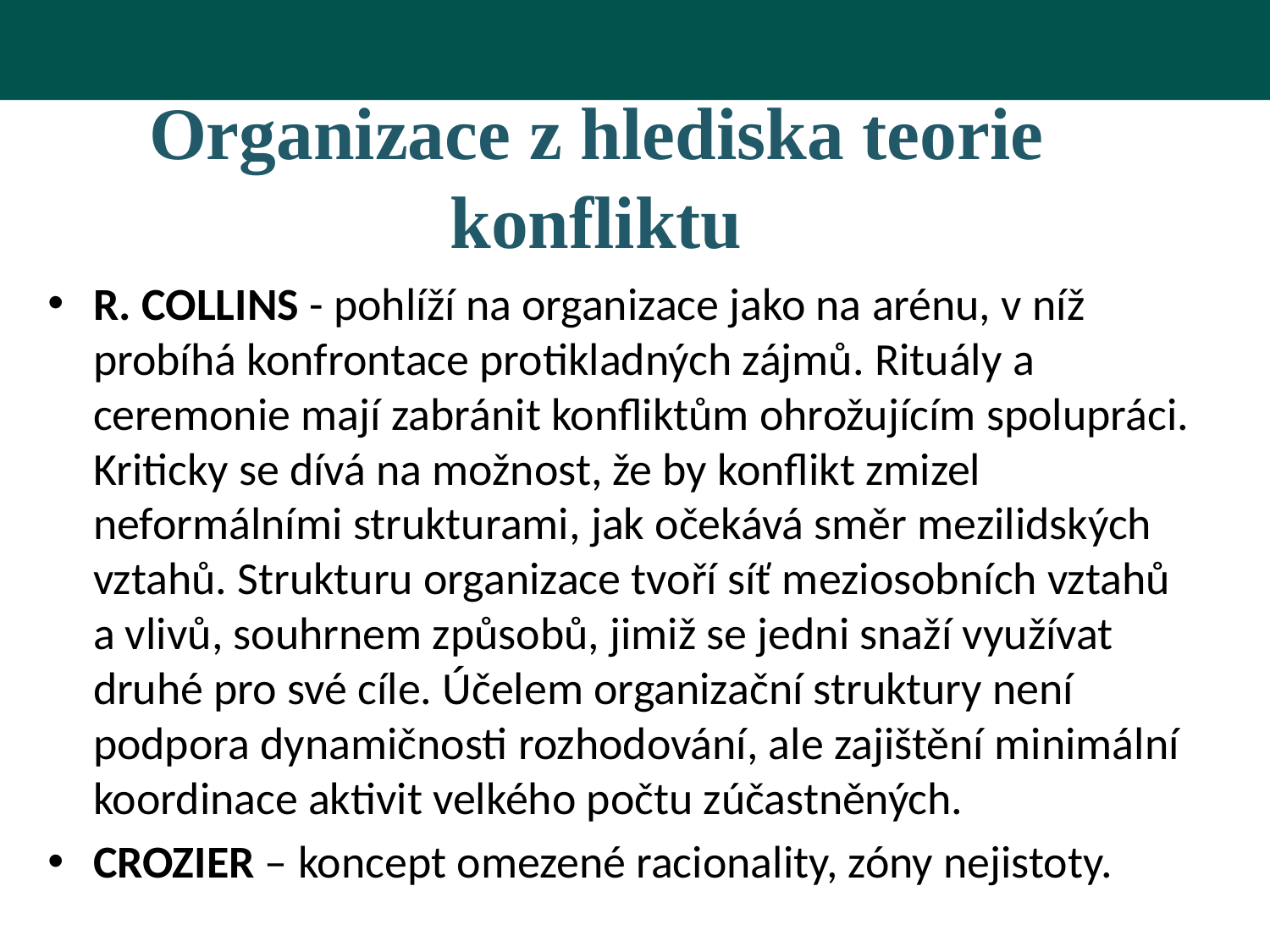

# Organizace z hlediska teorie konfliktu
R. COLLINS - pohlíží na organizace jako na arénu, v níž probíhá konfrontace protikladných zájmů. Rituály a ceremonie mají zabránit konfliktům ohrožujícím spolupráci. Kriticky se dívá na možnost, že by konflikt zmizel neformálními strukturami, jak očekává směr mezilidských vztahů. Strukturu organizace tvoří síť meziosobních vztahů a vlivů, souhrnem způsobů, jimiž se jedni snaží využívat druhé pro své cíle. Účelem organizační struktury není podpora dynamičnosti rozhodování, ale zajištění minimální koordinace aktivit velkého počtu zúčastněných.
CROZIER – koncept omezené racionality, zóny nejistoty.